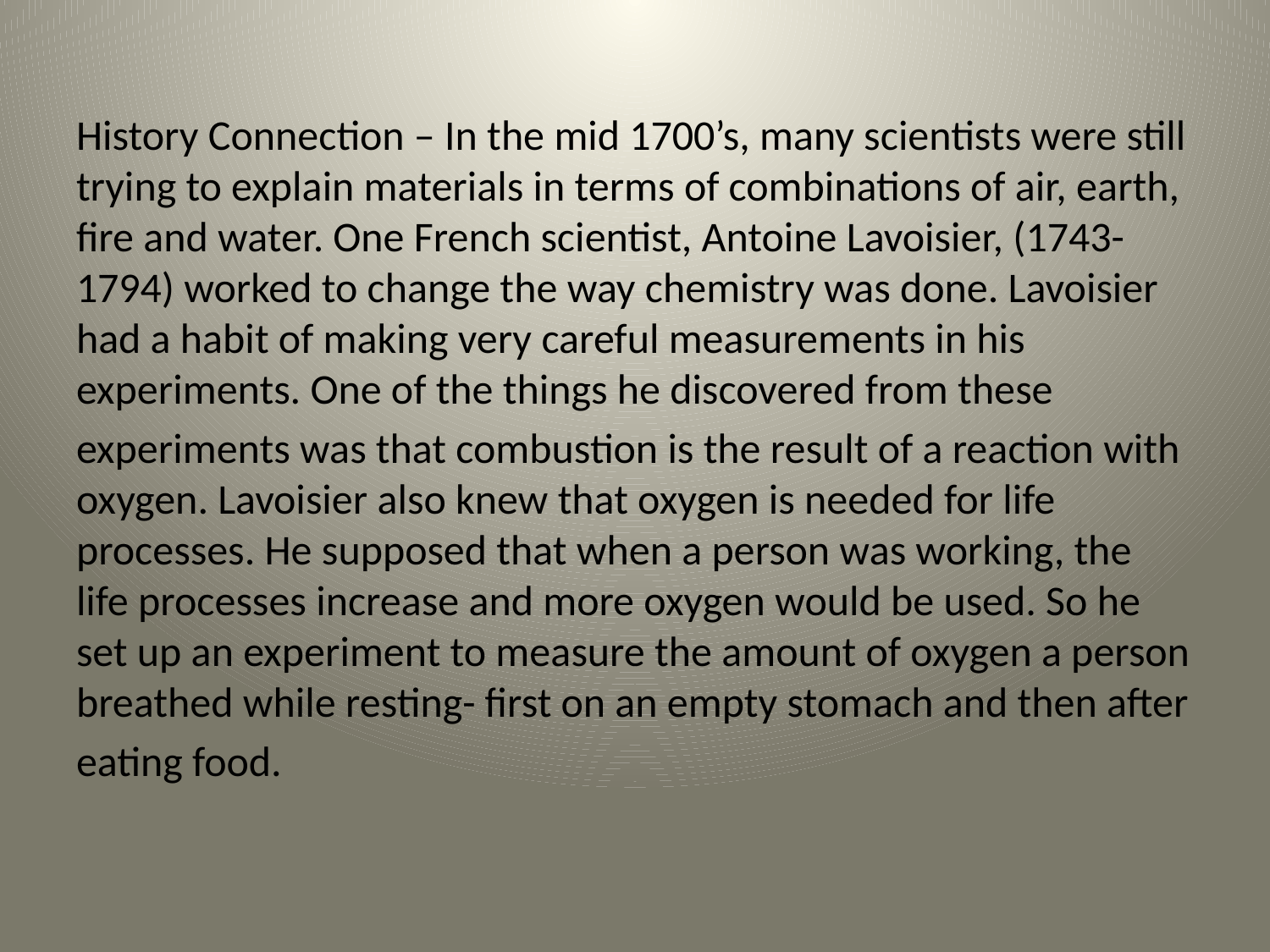

History Connection – In the mid 1700’s, many scientists were still trying to explain materials in terms of combinations of air, earth, fire and water. One French scientist, Antoine Lavoisier, (1743-1794) worked to change the way chemistry was done. Lavoisier had a habit of making very careful measurements in his experiments. One of the things he discovered from these
experiments was that combustion is the result of a reaction with oxygen. Lavoisier also knew that oxygen is needed for life processes. He supposed that when a person was working, the life processes increase and more oxygen would be used. So he set up an experiment to measure the amount of oxygen a person breathed while resting- first on an empty stomach and then after
eating food.